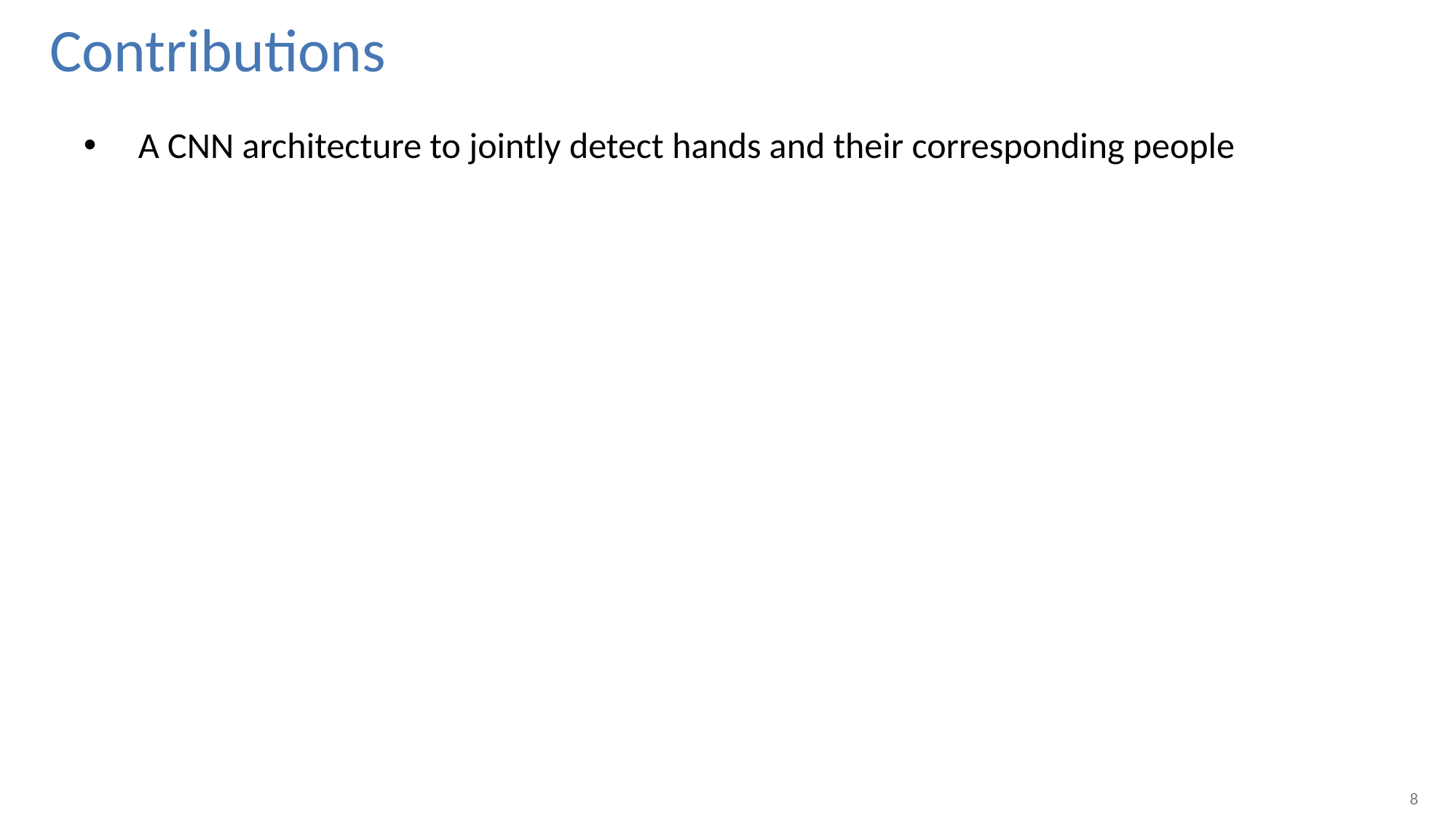

# Contributions
A CNN architecture to jointly detect hands and their corresponding people

8